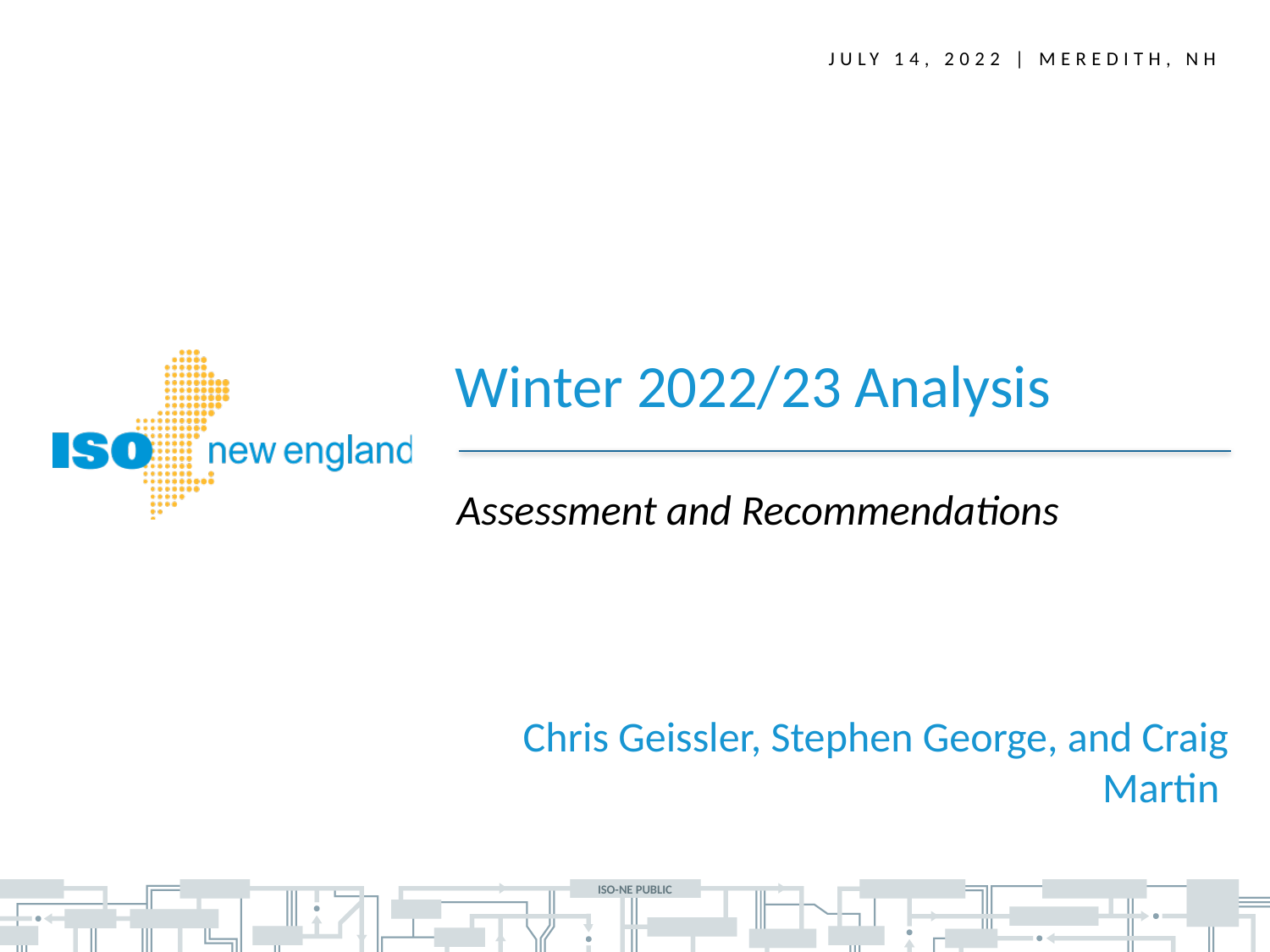

July 14, 2022 | meredith, nh
Winter 2022/23 Analysis
Assessment and Recommendations
Chris Geissler, Stephen George, and Craig Martin